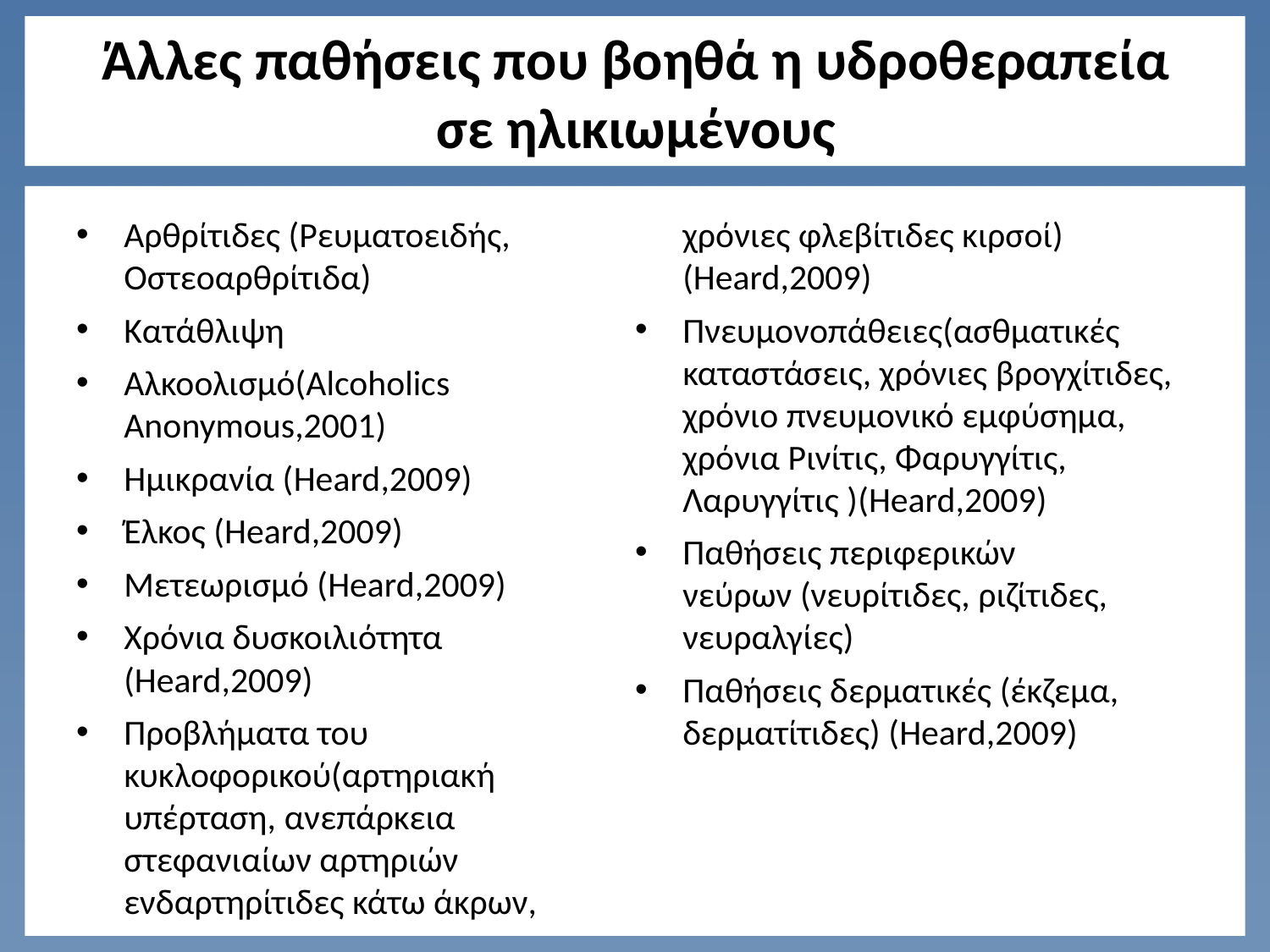

# Άλλες παθήσεις που βοηθά η υδροθεραπεία σε ηλικιωμένους
Αρθρίτιδες (Ρευματοειδής, Οστεοαρθρίτιδα)
Κατάθλιψη
Αλκοολισμό(Alcoholics Anonymous,2001)
Ημικρανία (Heard,2009)
Έλκος (Heard,2009)
Μετεωρισμό (Heard,2009)
Χρόνια δυσκοιλιότητα (Heard,2009)
Προβλήματα του κυκλοφορικού(αρτηριακή υπέρταση, ανεπάρκεια στεφανιαίων αρτηριών ενδαρτηρίτιδες κάτω άκρων, χρόνιες φλεβίτιδες κιρσοί) (Heard,2009)
Πνευμονοπάθειες(ασθματικές καταστάσεις, χρόνιες βρογχίτιδες, χρόνιο πνευμονικό εμφύσημα, χρόνια Ρινίτις, Φαρυγγίτις, Λαρυγγίτις )(Heard,2009)
Παθήσεις περιφερικών νεύρων (νευρίτιδες, ριζίτιδες, νευραλγίες)
Παθήσεις δερματικές (έκζεμα, δερματίτιδες) (Heard,2009)